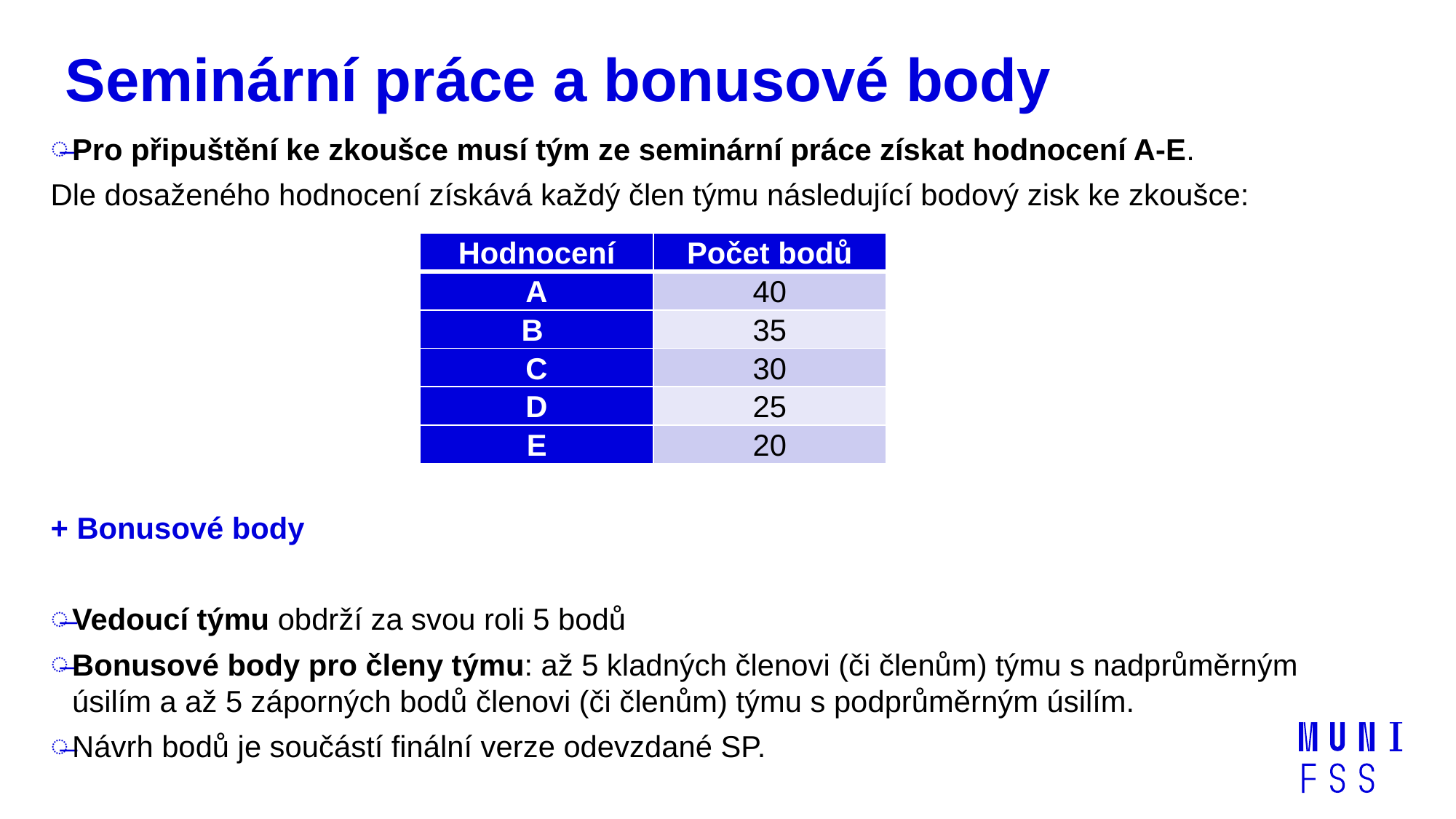

# Seminární práce a bonusové body
Pro připuštění ke zkoušce musí tým ze seminární práce získat hodnocení A-E.
Dle dosaženého hodnocení získává každý člen týmu následující bodový zisk ke zkoušce:

+ Bonusové body

Vedoucí týmu obdrží za svou roli 5 bodů
Bonusové body pro členy týmu: až 5 kladných členovi (či členům) týmu s nadprůměrným úsilím a až 5 záporných bodů členovi (či členům) týmu s podprůměrným úsilím.
Návrh bodů je součástí finální verze odevzdané SP.

| Hodnocení | Počet bodů |
| --- | --- |
| A | 40 |
| B | 35 |
| C | 30 |
| D | 25 |
| E | 20 |